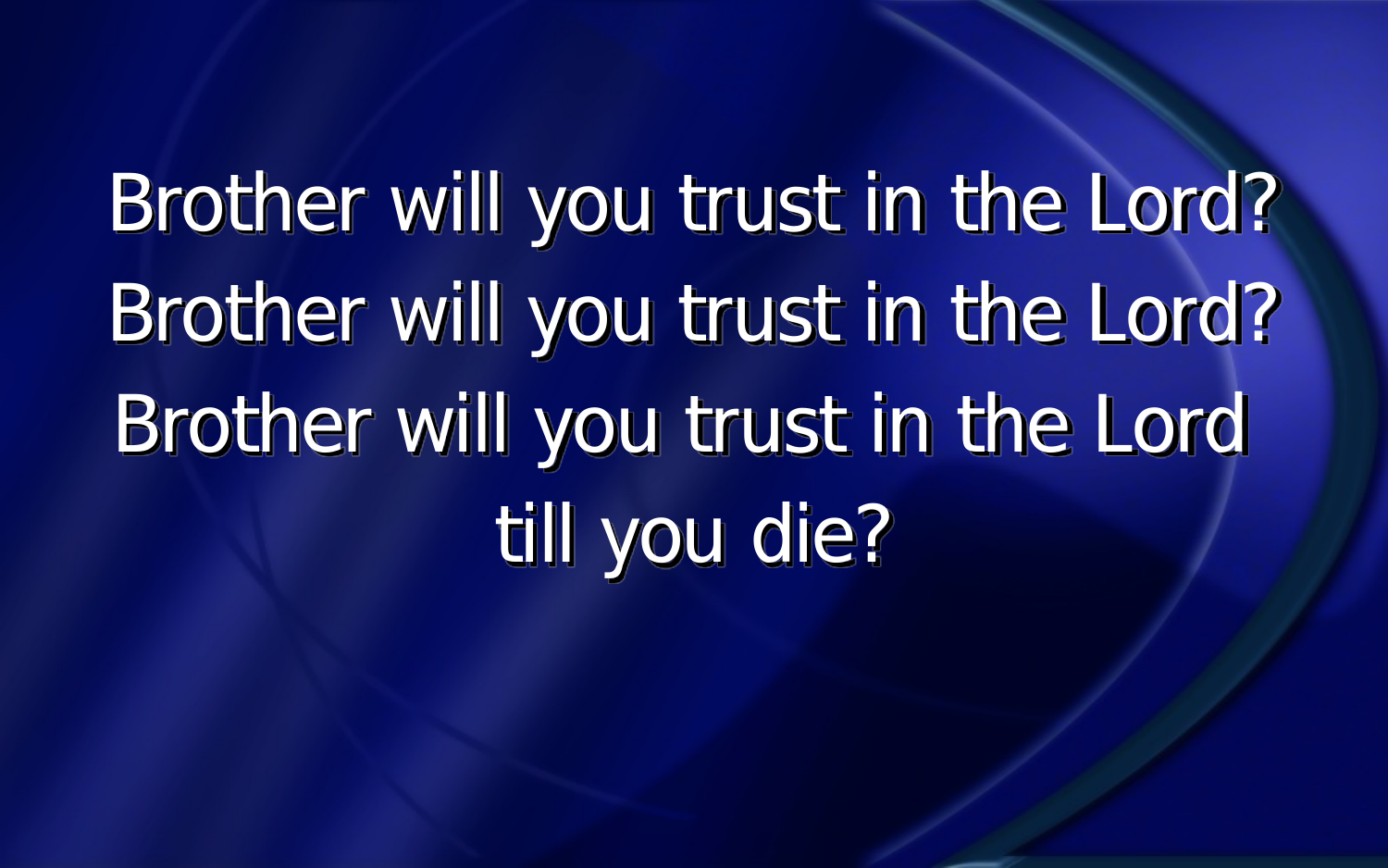

Brother will you trust in the Lord?
Brother will you trust in the Lord?
Brother will you trust in the Lord
till you die?